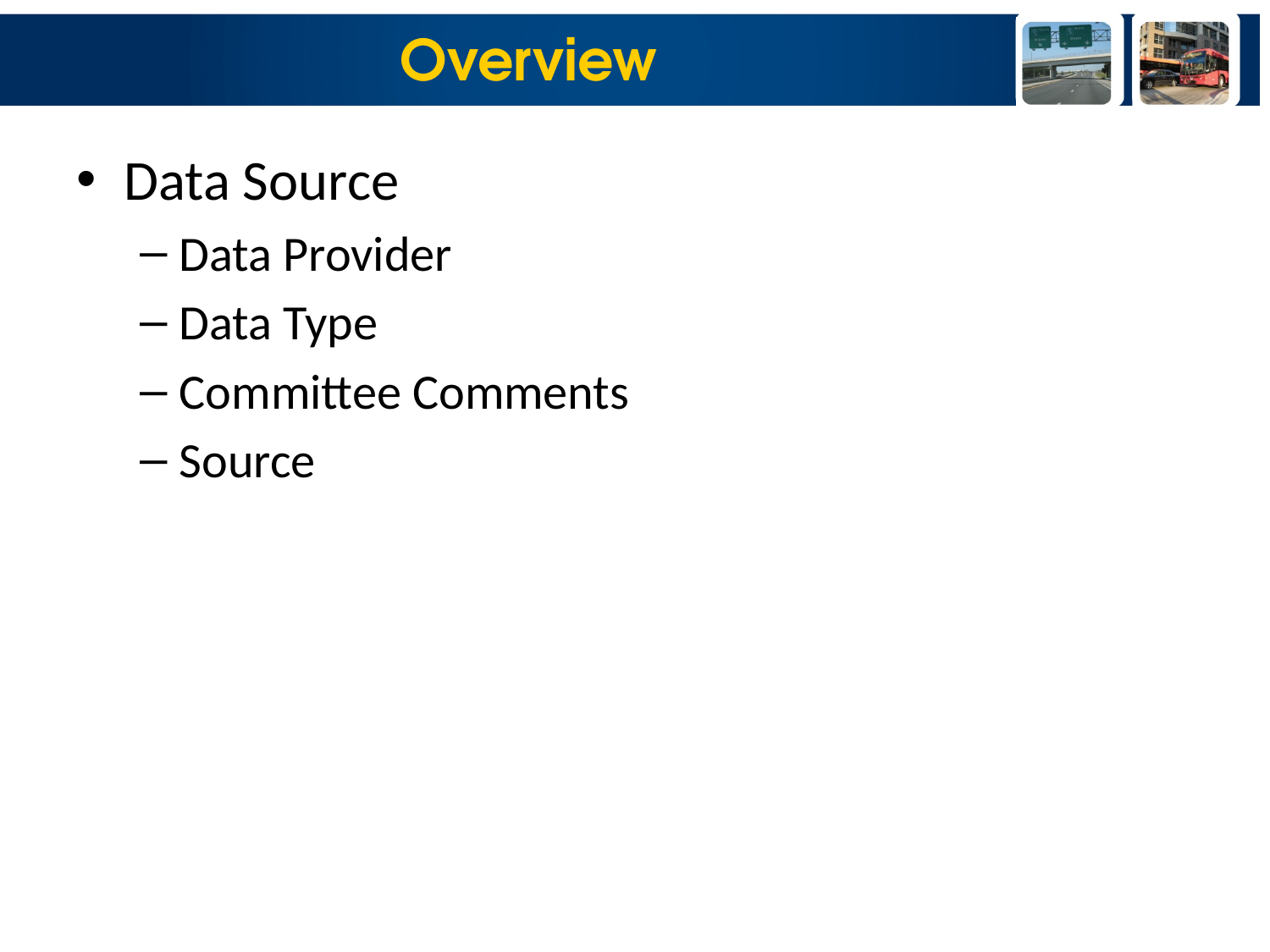

# Overview
Data Source
Data Provider
Data Type
Committee Comments
Source